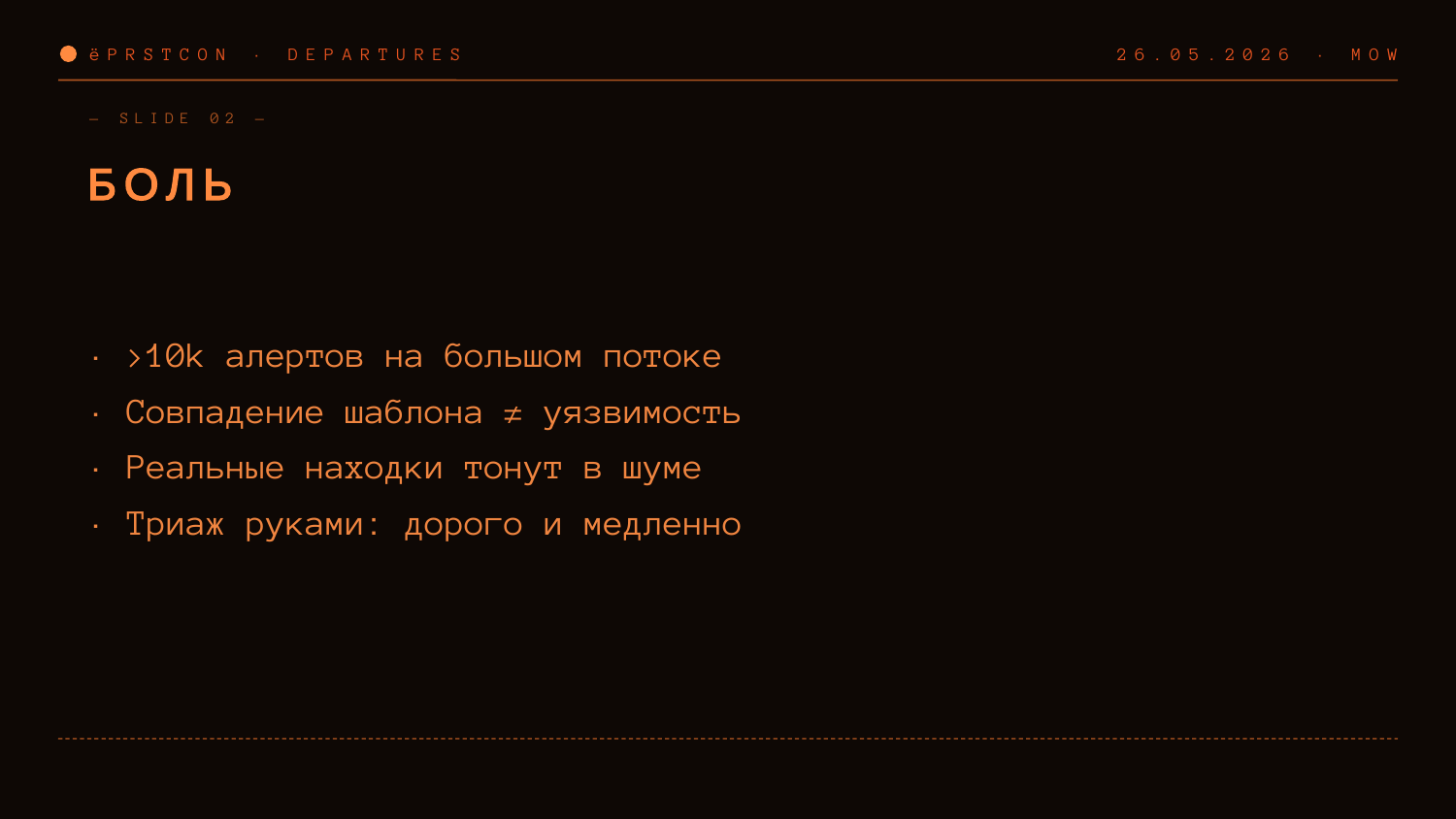

ёPRSTCON · DEPARTURES
26.05.2026 · MOW

— SLIDE 02 —
БОЛЬ
· >10k алертов на большом потоке
· Совпадение шаблона ≠ уязвимость
· Реальные находки тонут в шуме
· Триаж руками: дорого и медленно